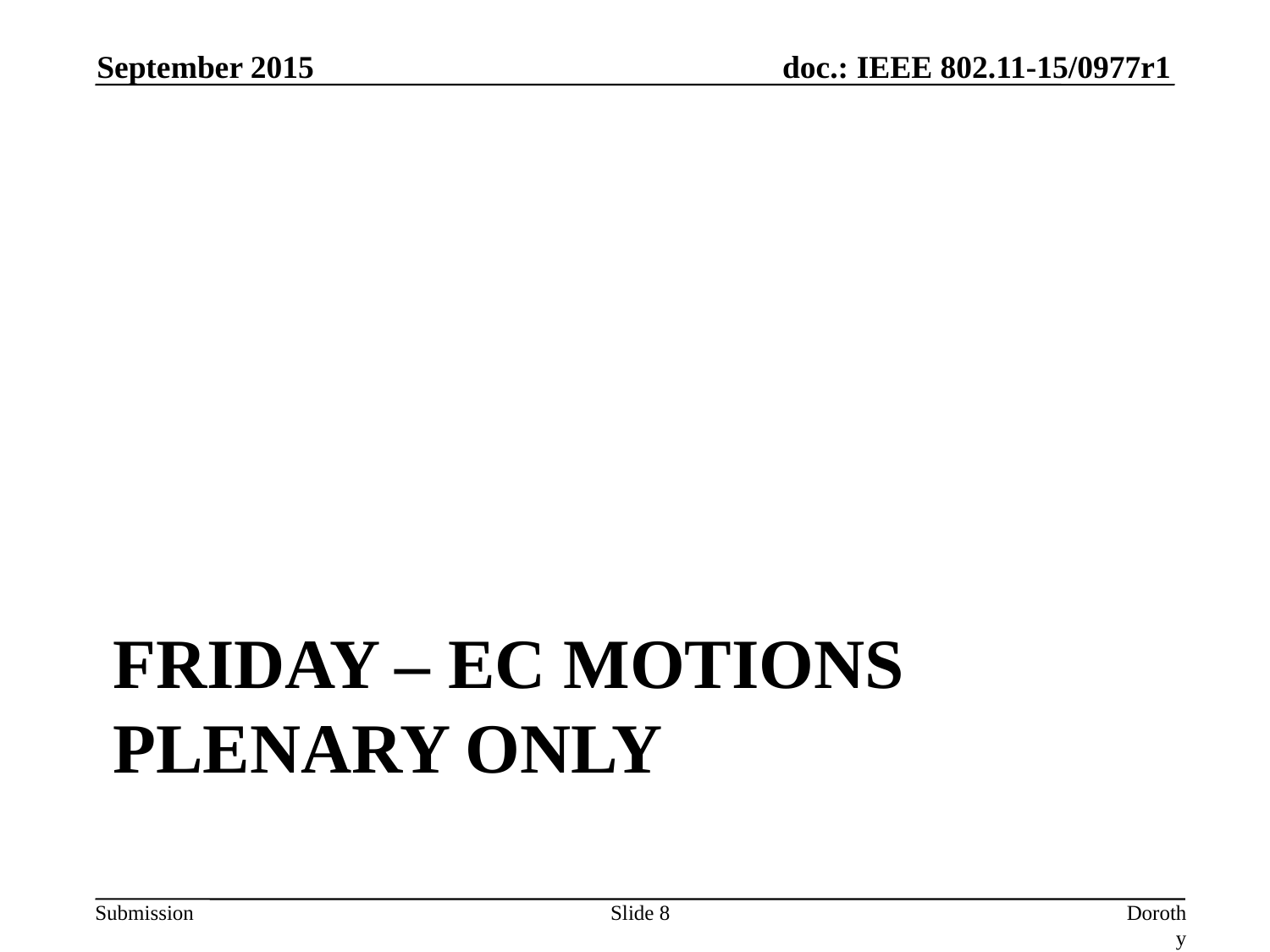

September 2015

# Friday – EC Motions plenary only
Slide 8
Dorothy Stanley, HP-Aruba Networks